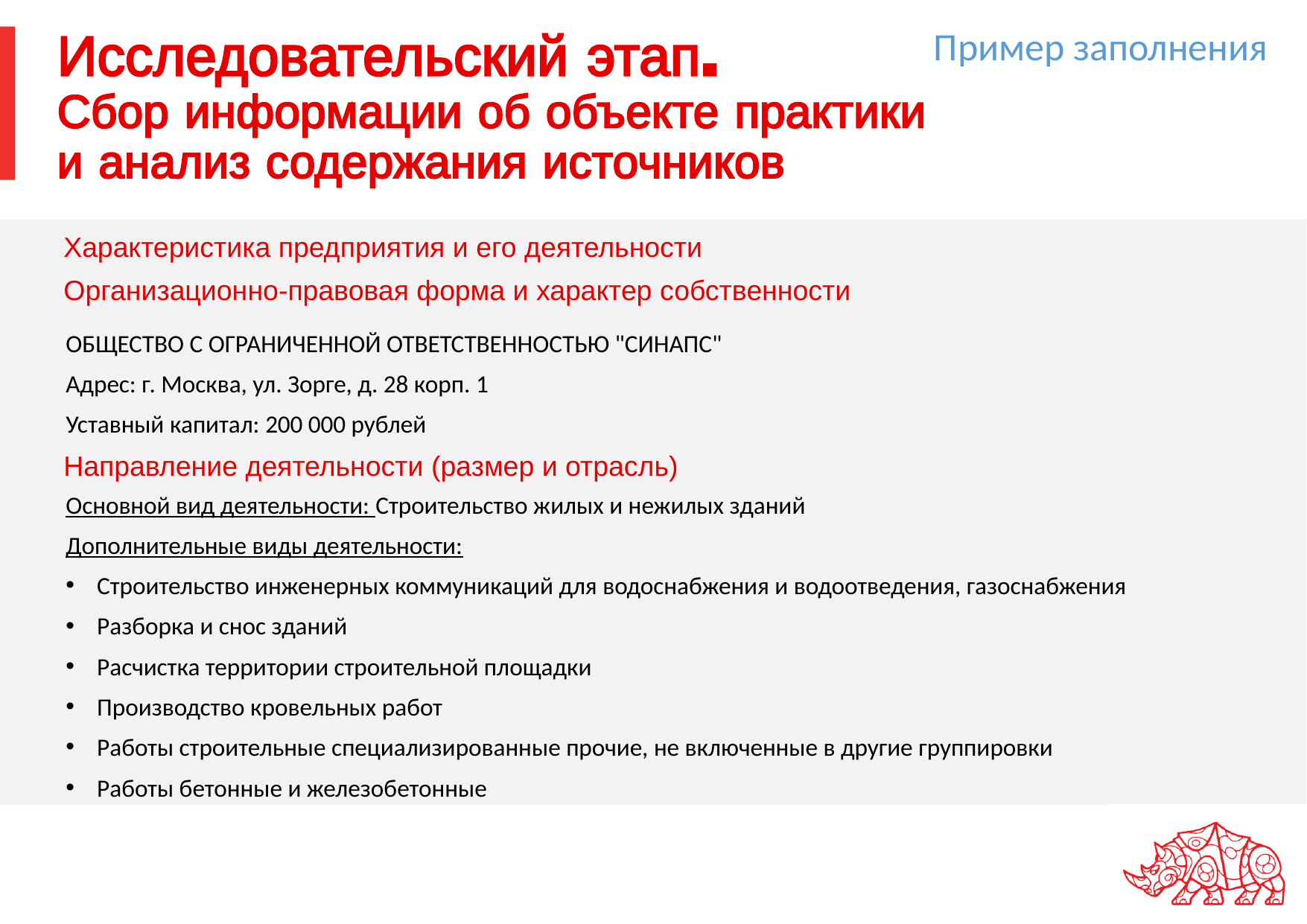

Пример заполнения
# Исследовательский этап. Сбор информации об объекте практики и анализ содержания источников
Характеристика предприятия и его деятельности
Организационно-правовая форма и характер собственности

ОБЩЕСТВО С ОГРАНИЧЕННОЙ ОТВЕТСТВЕННОСТЬЮ "СИНАПС"
Адрес: г. Москва, ул. Зорге, д. 28 корп. 1
Уставный капитал: 200 000 рублей

Основной вид деятельности: Строительство жилых и нежилых зданий
Дополнительные виды деятельности:
Строительство инженерных коммуникаций для водоснабжения и водоотведения, газоснабжения
Разборка и снос зданий
Расчистка территории строительной площадки
Производство кровельных работ
Работы строительные специализированные прочие, не включенные в другие группировки
Работы бетонные и железобетонные

Направление деятельности (размер и отрасль)